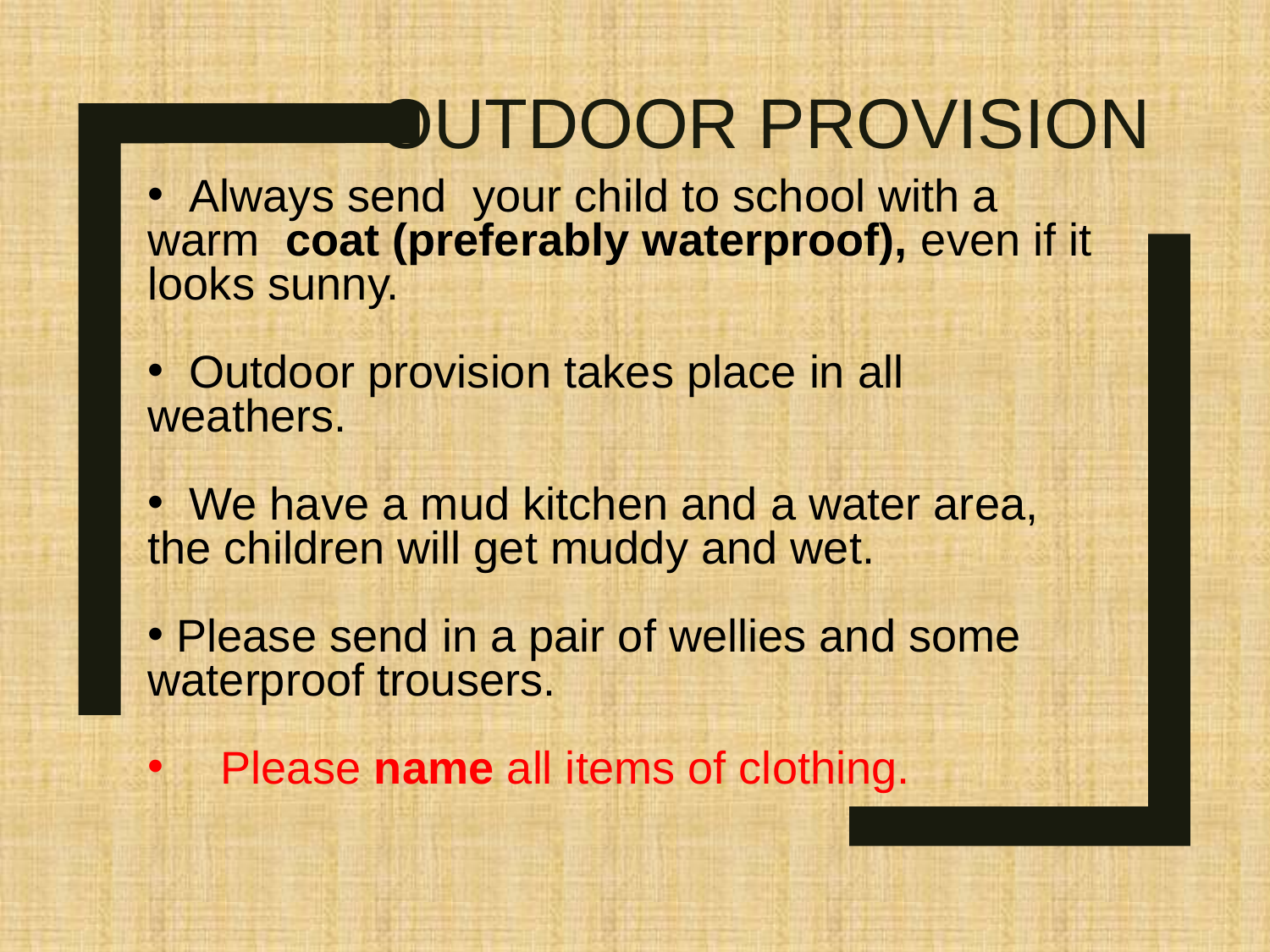

# Outdoor Provision
  Always send  your child to school with a warm  coat (preferably waterproof), even if it looks sunny.

  Outdoor provision takes place in all weathers.

  We have a mud kitchen and a water area, the children will get muddy and wet.

 Please send in a pair of wellies and some waterproof trousers.

  Please name all items of clothing.